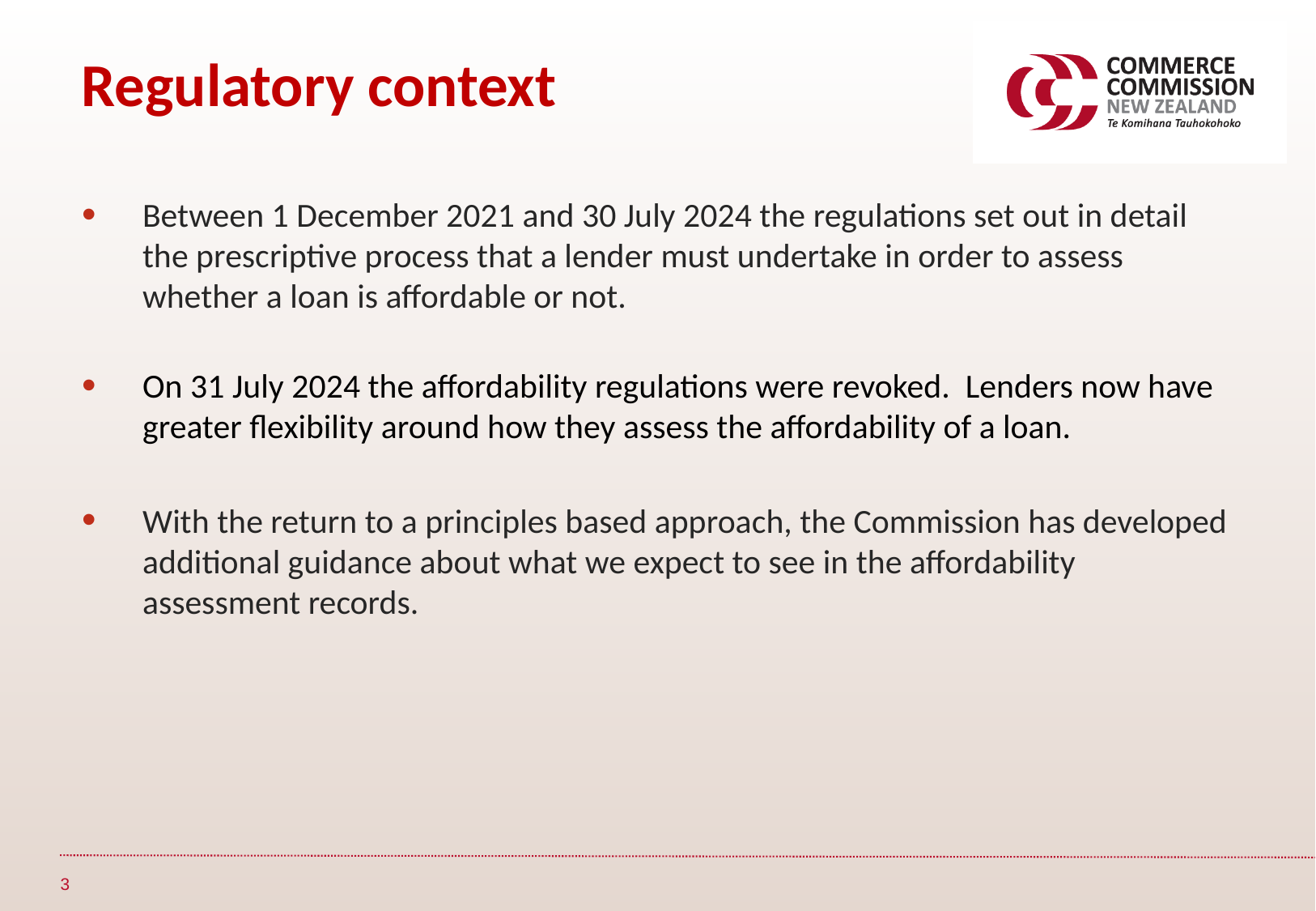

Regulatory context
Between 1 December 2021 and 30 July 2024 the regulations set out in detail the prescriptive process that a lender must undertake in order to assess whether a loan is affordable or not.

On 31 July 2024 the affordability regulations were revoked.  Lenders now have greater flexibility around how they assess the affordability of a loan.

With the return to a principles based approach, the Commission has developed additional guidance about what we expect to see in the affordability assessment records.
3